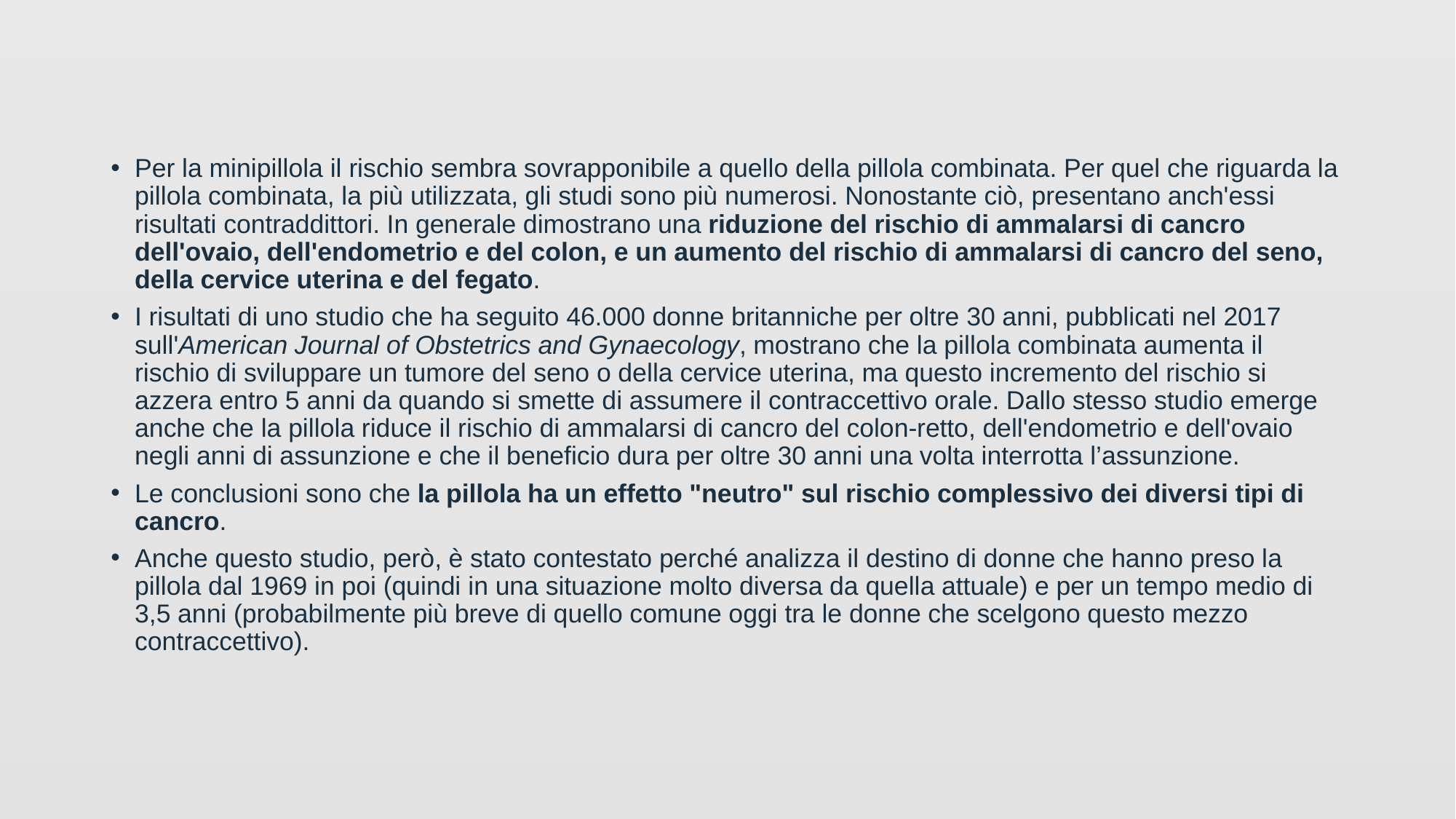

Per la minipillola il rischio sembra sovrapponibile a quello della pillola combinata. Per quel che riguarda la pillola combinata, la più utilizzata, gli studi sono più numerosi. Nonostante ciò, presentano anch'essi risultati contraddittori. In generale dimostrano una riduzione del rischio di ammalarsi di cancro dell'ovaio, dell'endometrio e del colon, e un aumento del rischio di ammalarsi di cancro del seno, della cervice uterina e del fegato.
I risultati di uno studio che ha seguito 46.000 donne britanniche per oltre 30 anni, pubblicati nel 2017 sull'American Journal of Obstetrics and Gynaecology, mostrano che la pillola combinata aumenta il rischio di sviluppare un tumore del seno o della cervice uterina, ma questo incremento del rischio si azzera entro 5 anni da quando si smette di assumere il contraccettivo orale. Dallo stesso studio emerge anche che la pillola riduce il rischio di ammalarsi di cancro del colon-retto, dell'endometrio e dell'ovaio negli anni di assunzione e che il beneficio dura per oltre 30 anni una volta interrotta l’assunzione.
Le conclusioni sono che la pillola ha un effetto "neutro" sul rischio complessivo dei diversi tipi di cancro.
Anche questo studio, però, è stato contestato perché analizza il destino di donne che hanno preso la pillola dal 1969 in poi (quindi in una situazione molto diversa da quella attuale) e per un tempo medio di 3,5 anni (probabilmente più breve di quello comune oggi tra le donne che scelgono questo mezzo contraccettivo).